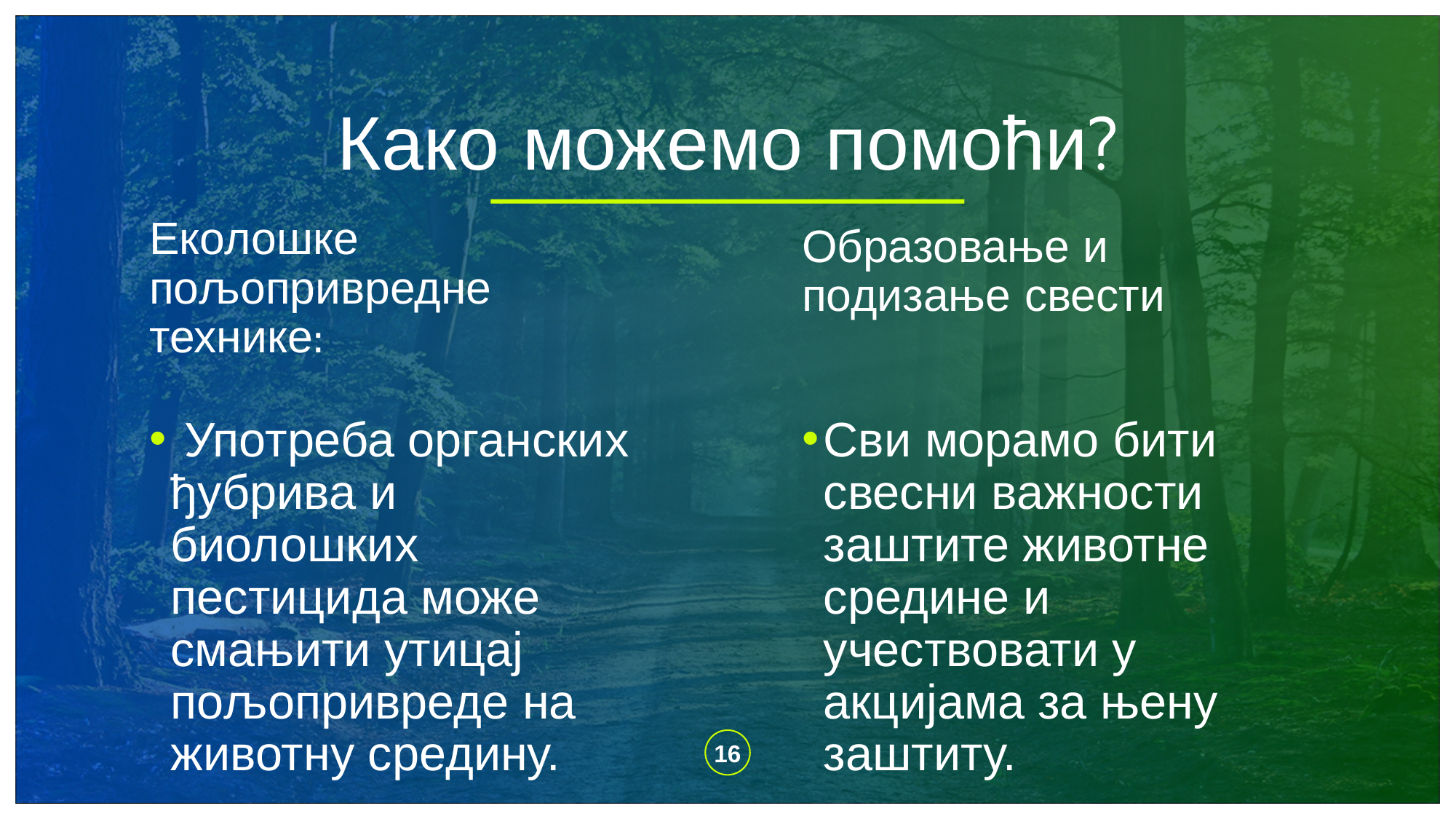

# Како можемо помоћи?
Еколошке пољопривредне технике:
Образовање и подизање свести
 Употреба органских ђубрива и биолошких пестицида може смањити утицај пољопривреде на животну средину.
Сви морамо бити свесни важности заштите животне средине и учествовати у акцијама за њену заштиту.
16

ADD A FOOTER